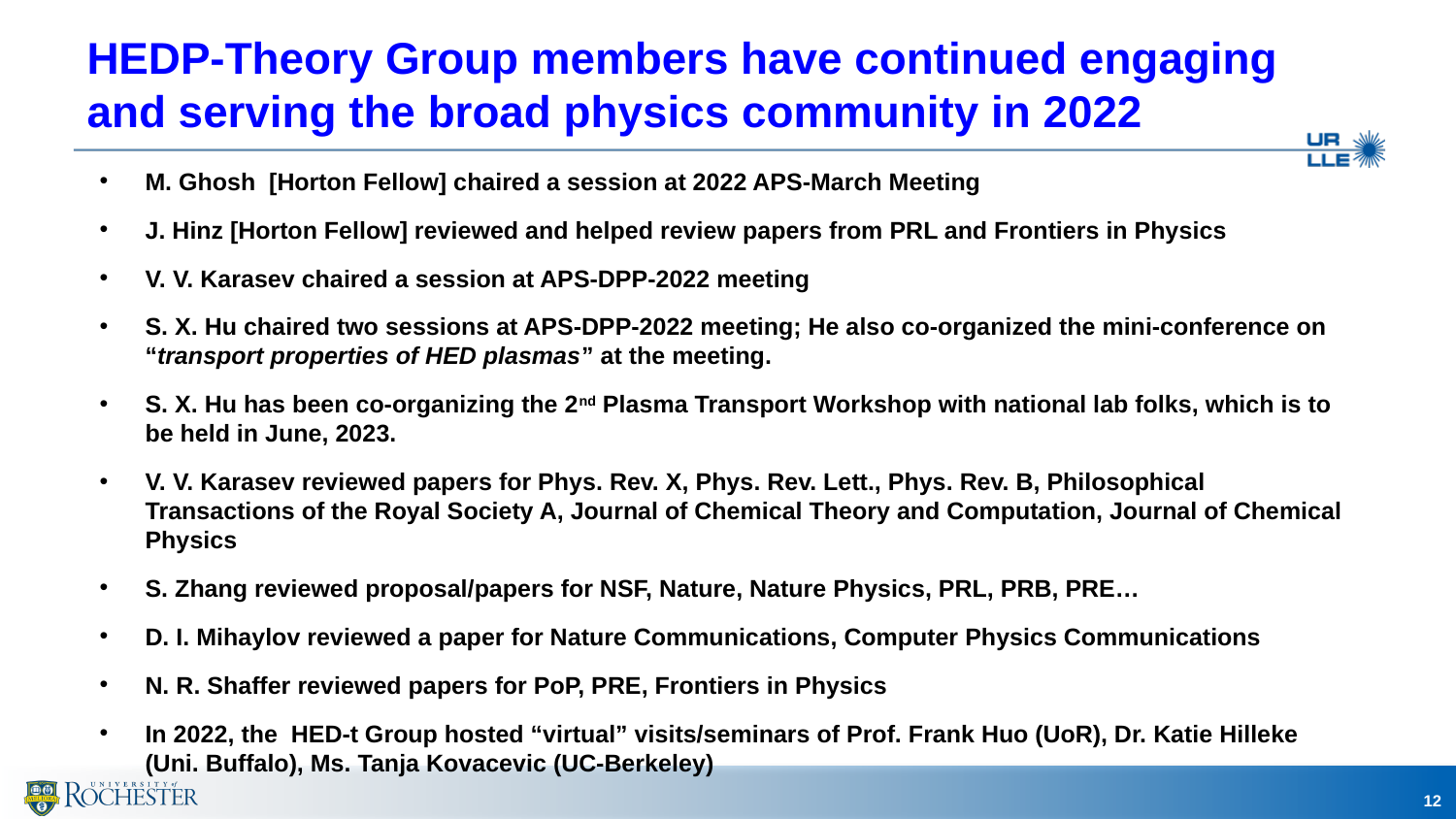

# HEDP-Theory Group members have continued engaging and serving the broad physics community in 2022
M. Ghosh  [Horton Fellow] chaired a session at 2022 APS-March Meeting

J. Hinz [Horton Fellow] reviewed and helped review papers from PRL and Frontiers in Physics

V. V. Karasev chaired a session at APS-DPP-2022 meeting

S. X. Hu chaired two sessions at APS-DPP-2022 meeting; He also co-organized the mini-conference on “transport properties of HED plasmas” at the meeting.

S. X. Hu has been co-organizing the 2nd Plasma Transport Workshop with national lab folks, which is to be held in June, 2023.

V. V. Karasev reviewed papers for Phys. Rev. X, Phys. Rev. Lett., Phys. Rev. B, Philosophical Transactions of the Royal Society A, Journal of Chemical Theory and Computation, Journal of Chemical Physics

S. Zhang reviewed proposal/papers for NSF, Nature, Nature Physics, PRL, PRB, PRE…

D. I. Mihaylov reviewed a paper for Nature Communications, Computer Physics Communications

N. R. Shaffer reviewed papers for PoP, PRE, Frontiers in Physics

In 2022, the  HED-t Group hosted “virtual” visits/seminars of Prof. Frank Huo (UoR), Dr. Katie Hilleke (Uni. Buffalo), Ms. Tanja Kovacevic (UC-Berkeley)